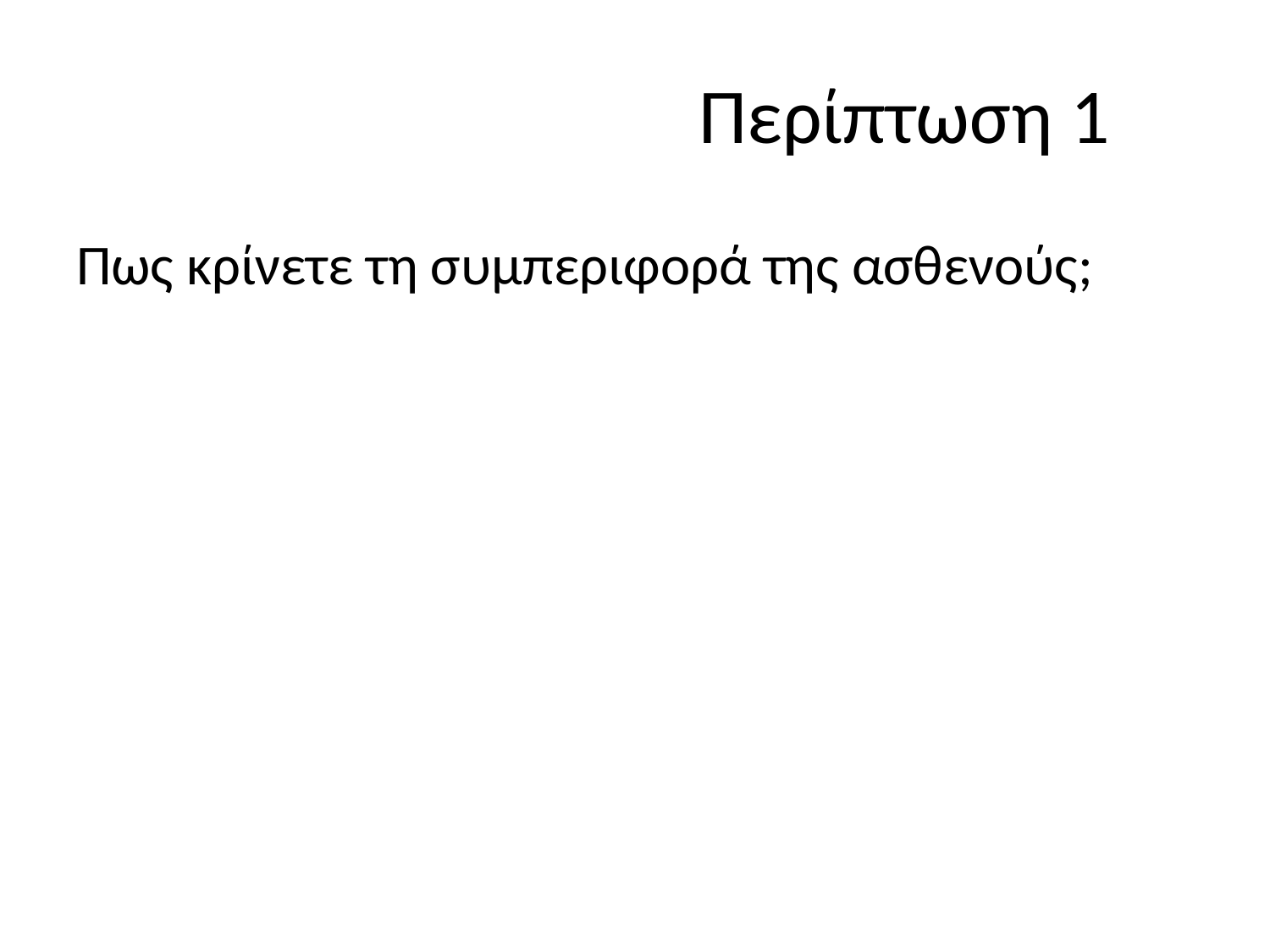

# Περίπτωση 1
Πως κρίνετε τη συμπεριφορά της ασθενούς;